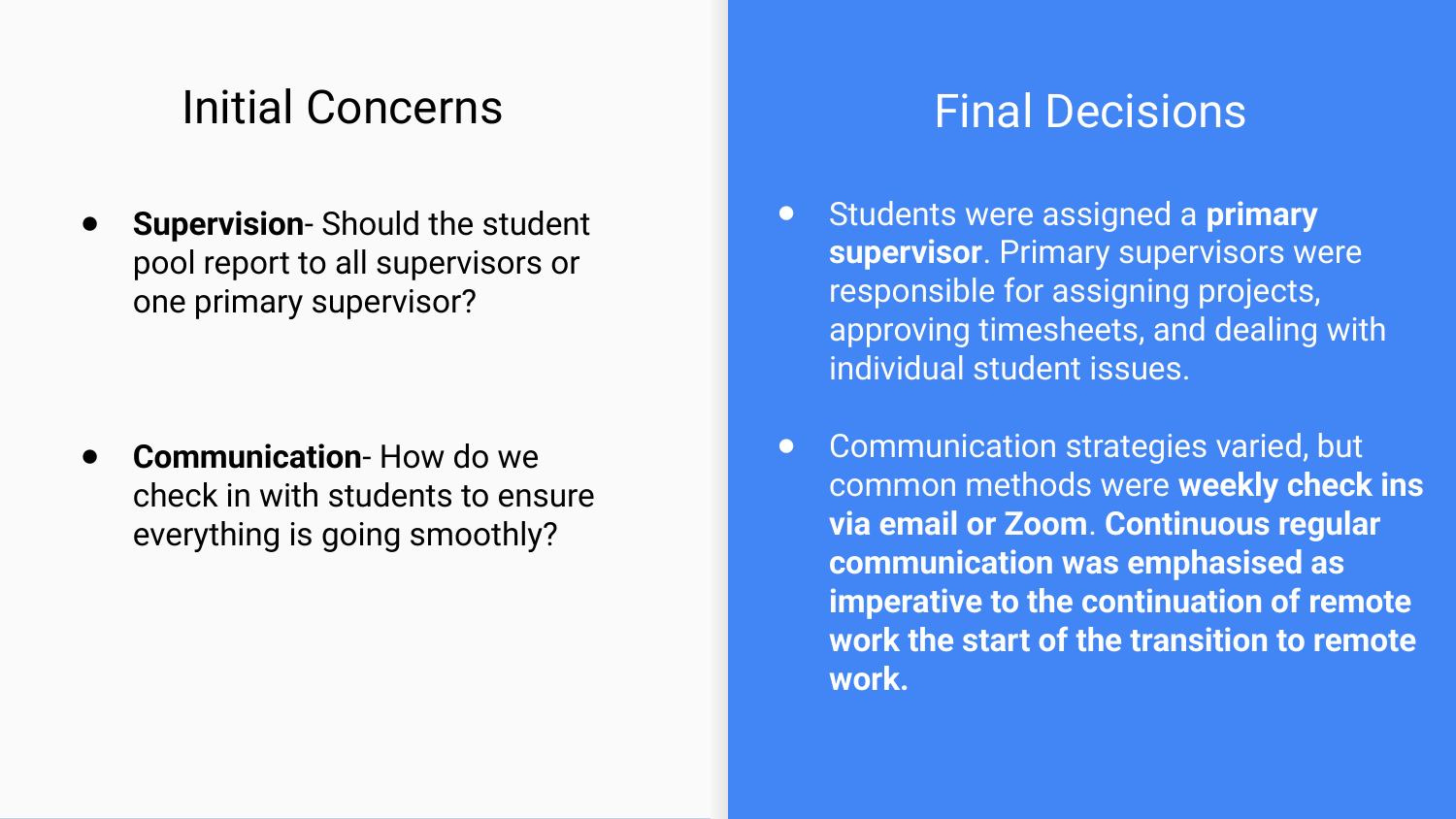

Initial Concerns
Final Decisions
Supervision- Should the student pool report to all supervisors or one primary supervisor?

Communication- How do we check in with students to ensure everything is going smoothly?

Students were assigned a primary supervisor. Primary supervisors were responsible for assigning projects, approving timesheets, and dealing with individual student issues.

Communication strategies varied, but common methods were weekly check ins via email or Zoom. Continuous regular communication was emphasised as imperative to the continuation of remote work the start of the transition to remote work.